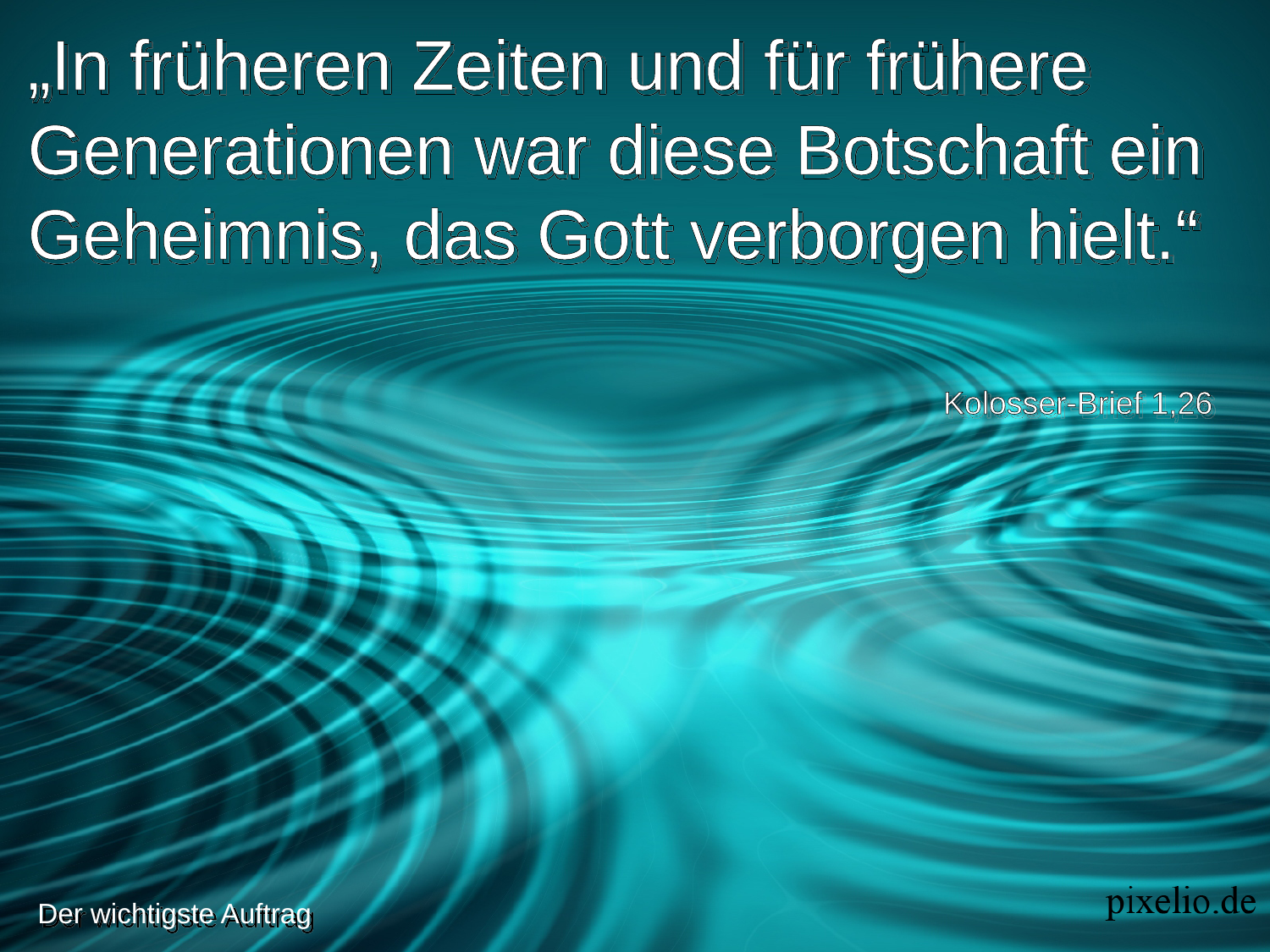

„In früheren Zeiten und für frühere Generationen war diese Botschaft ein Geheimnis, das Gott verborgen hielt.“
Kolosser-Brief 1,26
Der wichtigste Auftrag